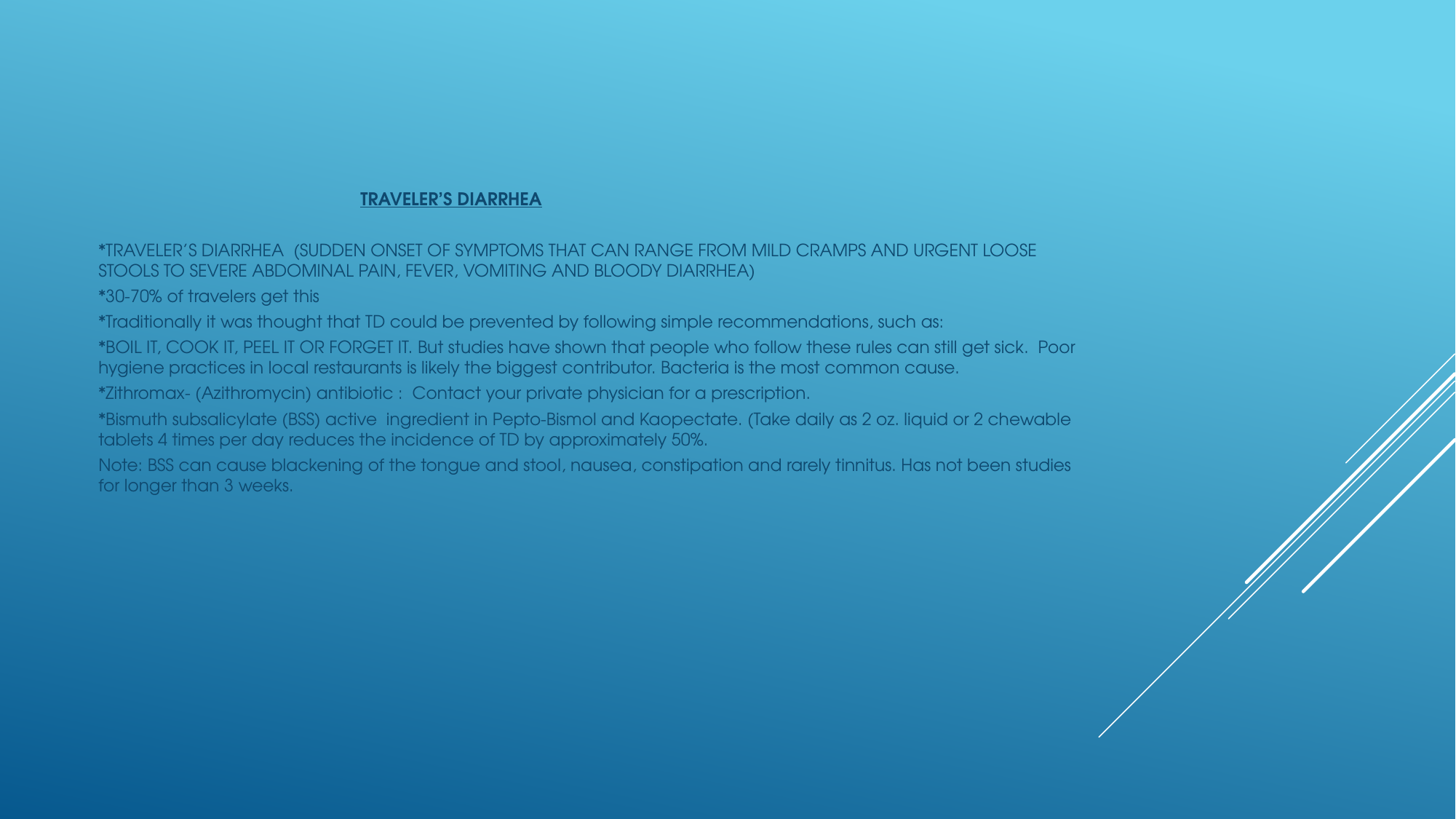

TRAVELER’S DIARRHEA

*TRAVELER’S DIARRHEA  (SUDDEN ONSET OF SYMPTOMS THAT CAN RANGE FROM MILD CRAMPS AND URGENT LOOSE STOOLS TO SEVERE ABDOMINAL PAIN, FEVER, VOMITING AND BLOODY DIARRHEA)
*30-70% of travelers get this
*Traditionally it was thought that TD could be prevented by following simple recommendations, such as:
*BOIL IT, COOK IT, PEEL IT OR FORGET IT. But studies have shown that people who follow these rules can still get sick.  Poor hygiene practices in local restaurants is likely the biggest contributor. Bacteria is the most common cause.
*Zithromax- (Azithromycin) antibiotic :  Contact your private physician for a prescription.
*Bismuth subsalicylate (BSS) active  ingredient in Pepto-Bismol and Kaopectate. (Take daily as 2 oz. liquid or 2 chewable tablets 4 times per day reduces the incidence of TD by approximately 50%.
Note: BSS can cause blackening of the tongue and stool, nausea, constipation and rarely tinnitus. Has not been studies for longer than 3 weeks.

#